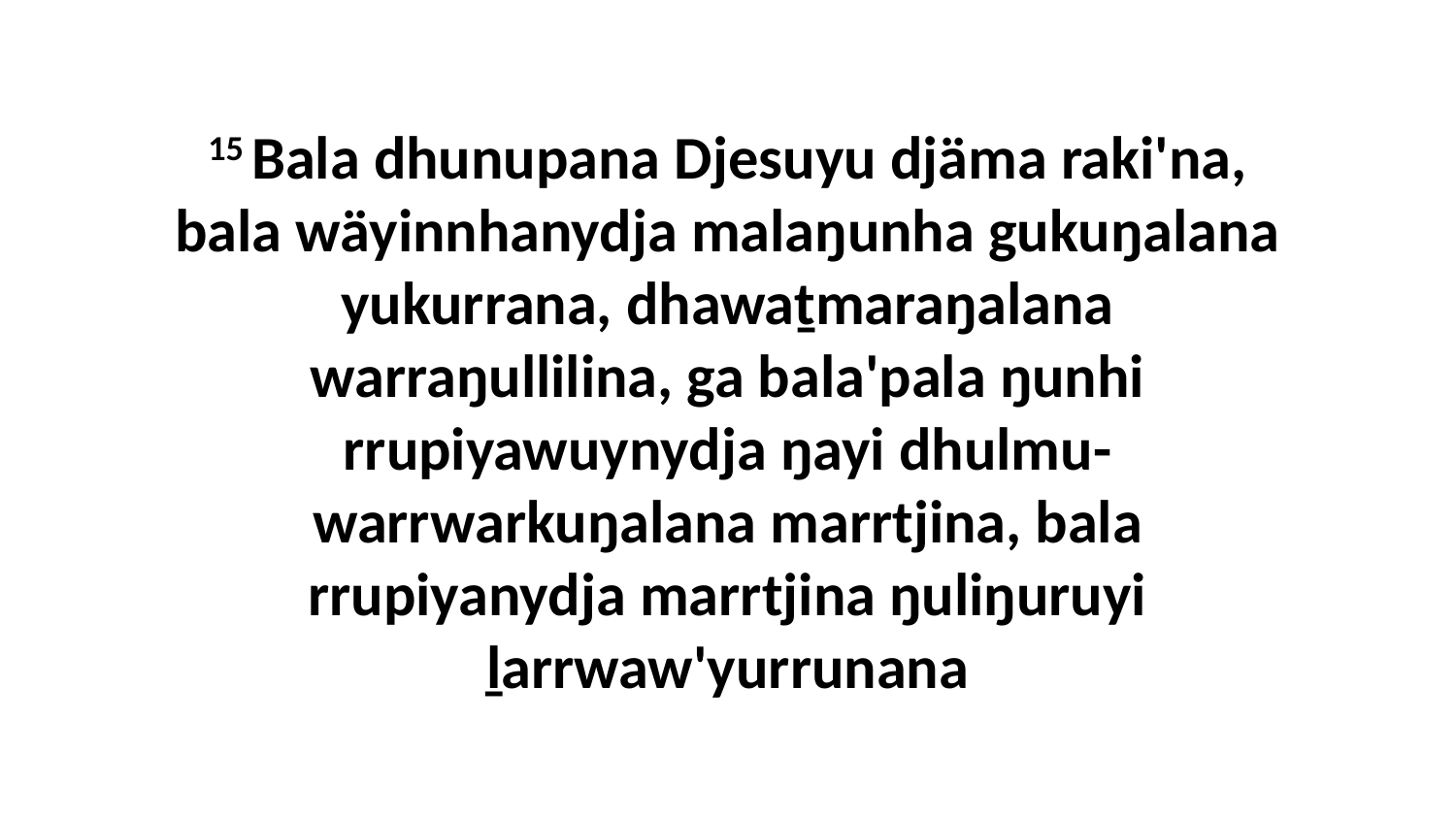

15 Bala dhunupana Djesuyu djäma raki'na, bala wäyinnhanydja malaŋunha gukuŋalana yukurrana, dhawaṯmaraŋalana warraŋullilina, ga bala'pala ŋunhi rrupiyawuynydja ŋayi dhulmu-warrwarkuŋalana marrtjina, bala rrupiyanydja marrtjina ŋuliŋuruyi ḻarrwaw'yurrunana